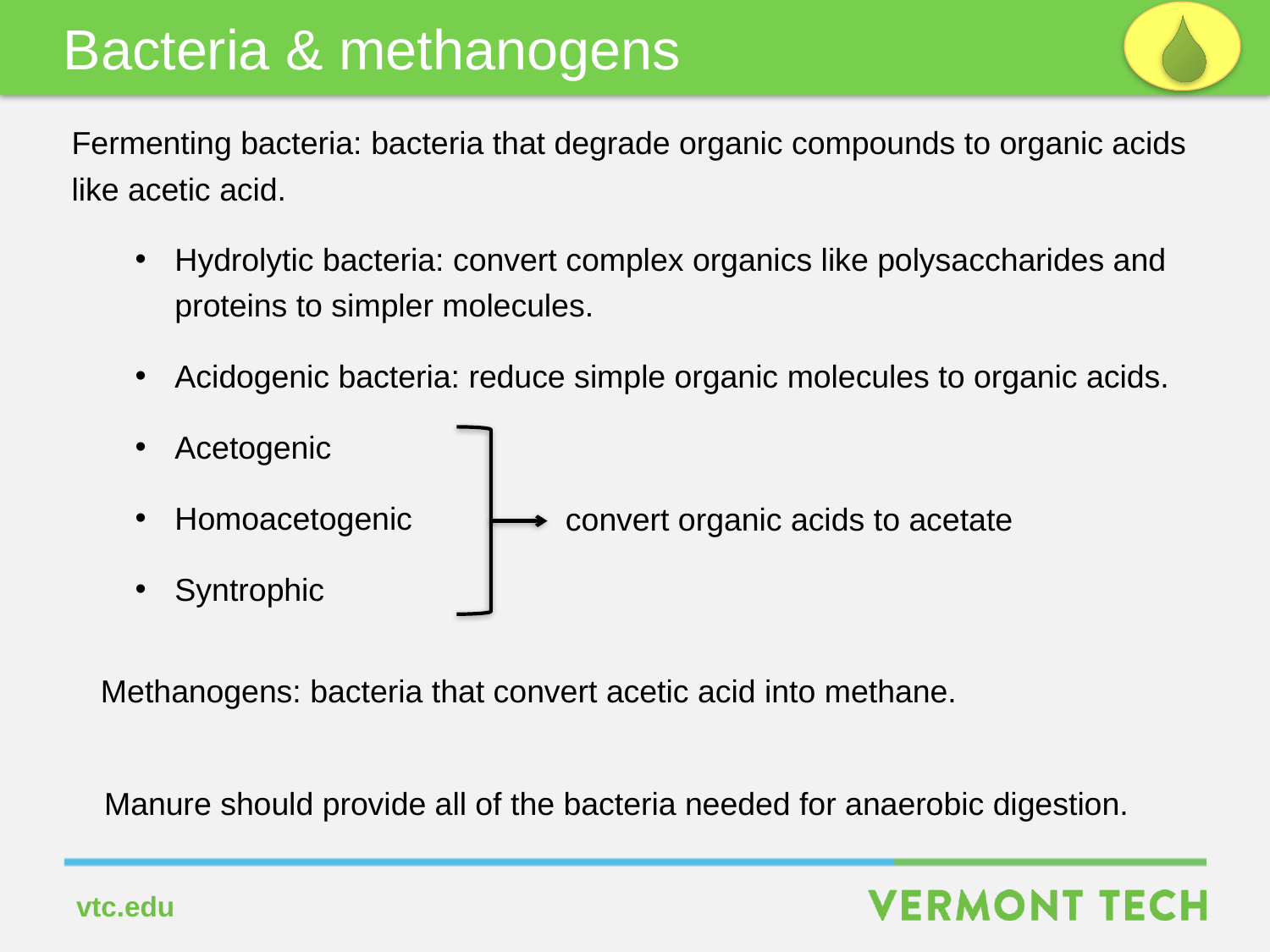

Bacteria & methanogens
Fermenting bacteria: bacteria that degrade organic compounds to organic acids like acetic acid.

Hydrolytic bacteria: convert complex organics like polysaccharides and
proteins to simpler molecules.

Acidogenic bacteria: reduce simple organic molecules to organic acids.

Acetogenic

Homoacetogenic

Syntrophic

convert organic acids to acetate
Methanogens: bacteria that convert acetic acid into methane.
Manure should provide all of the bacteria needed for anaerobic digestion.